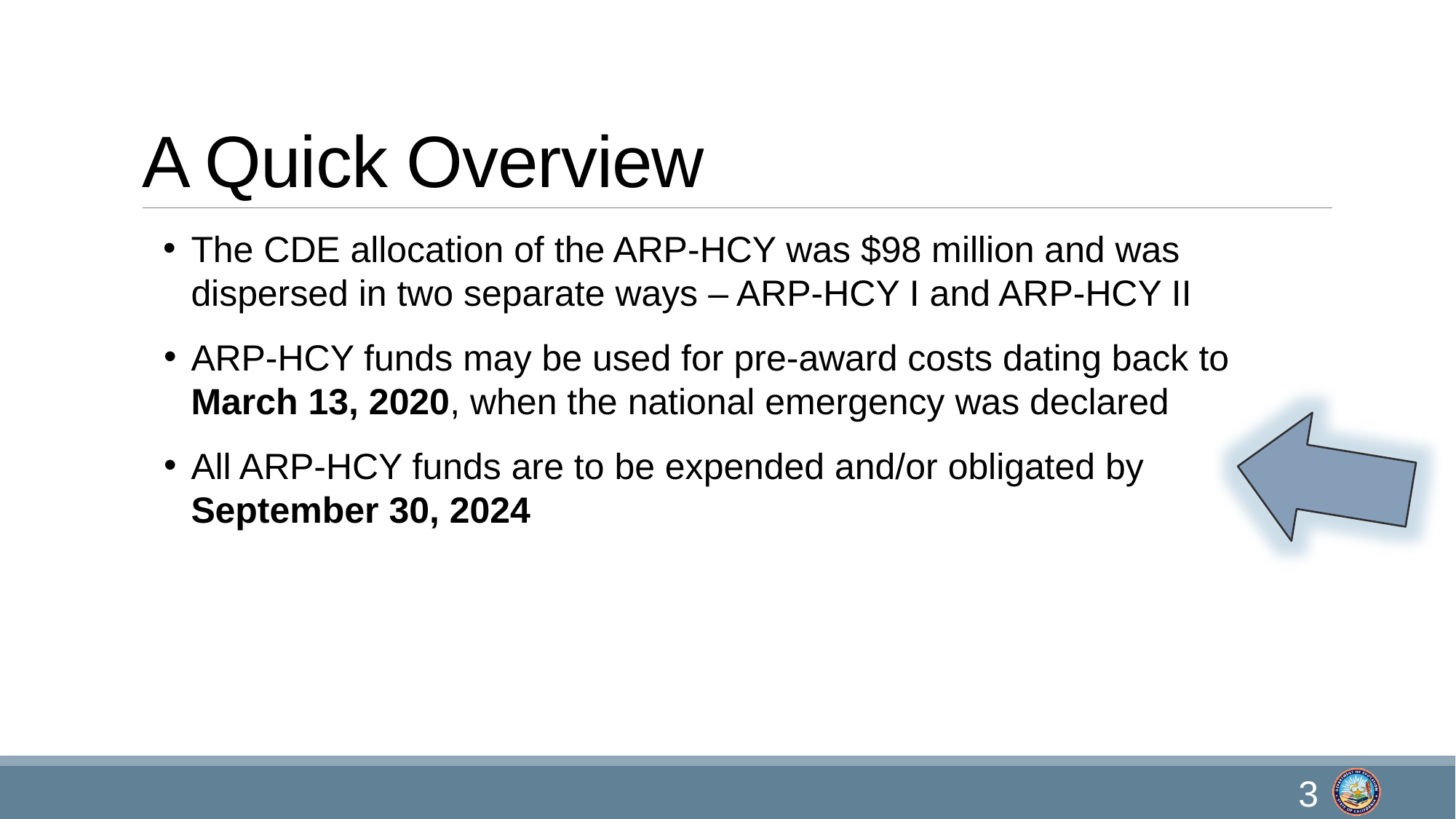

# A Quick Overview
The CDE allocation of the ARP-HCY was $98 million and was dispersed in two separate ways – ARP-HCY I and ARP-HCY II
ARP-HCY funds may be used for pre-award costs dating back to March 13, 2020, when the national emergency was declared
All ARP-HCY funds are to be expended and/or obligated by September 30, 2024

3